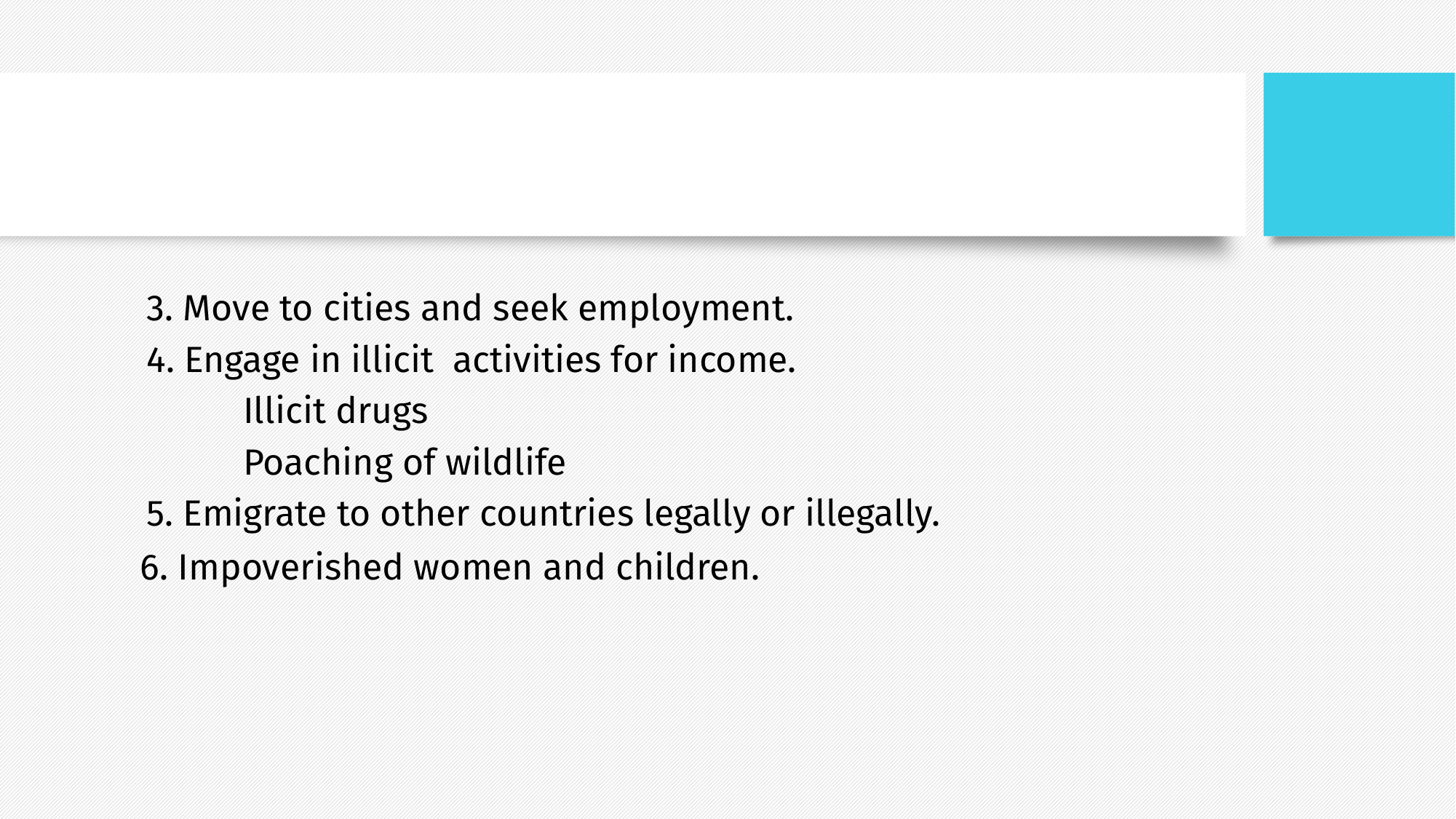

#
3. Move to cities and seek employment.
4. Engage in illicit  activities for income.
          Illicit drugs
          Poaching of wildlife
5. Emigrate to other countries legally or illegally.
     6. Impoverished women and children.